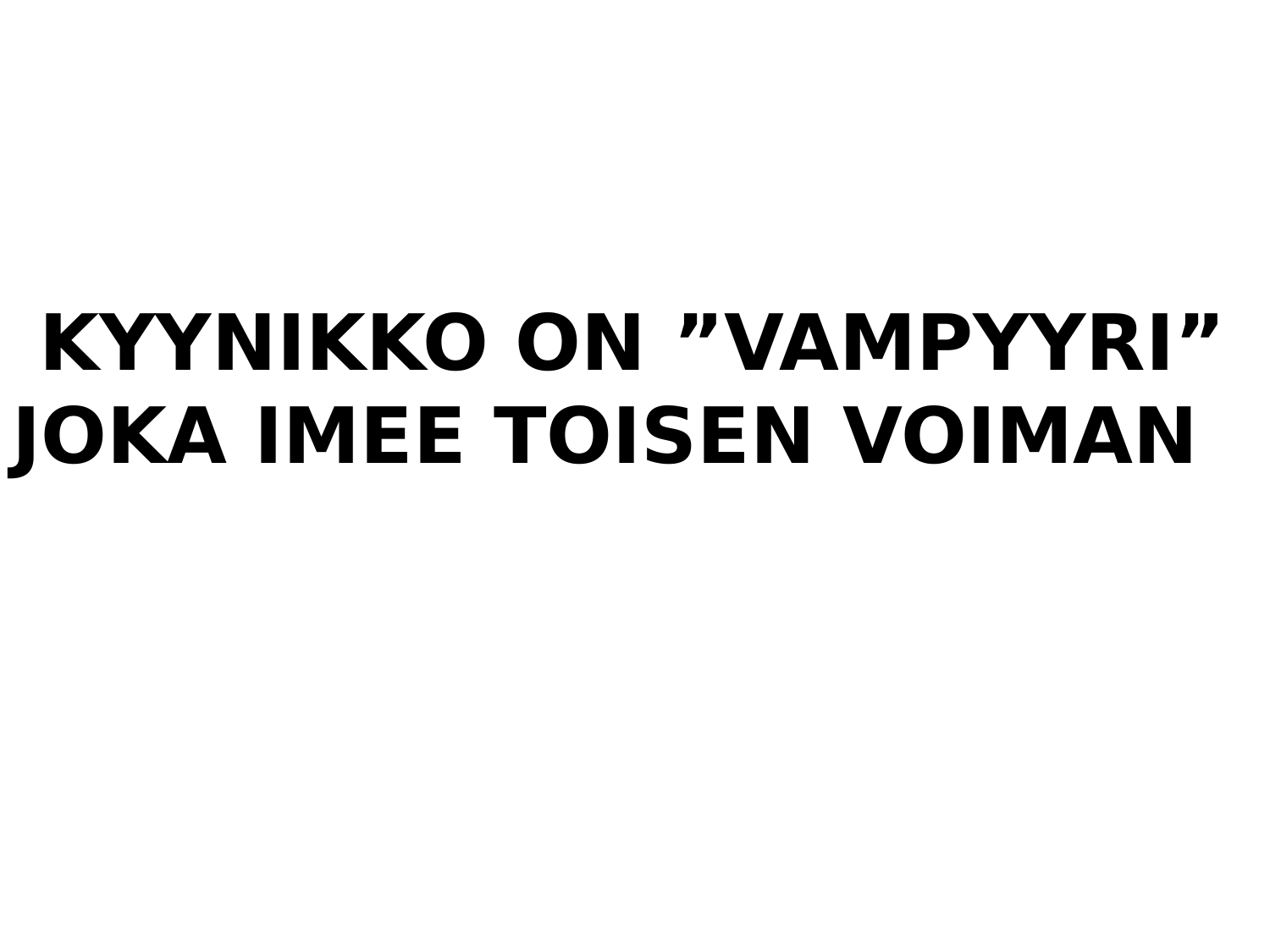

KYYNIKKO ON ”VAMPYYRI”
JOKA IMEE TOISEN VOIMAN